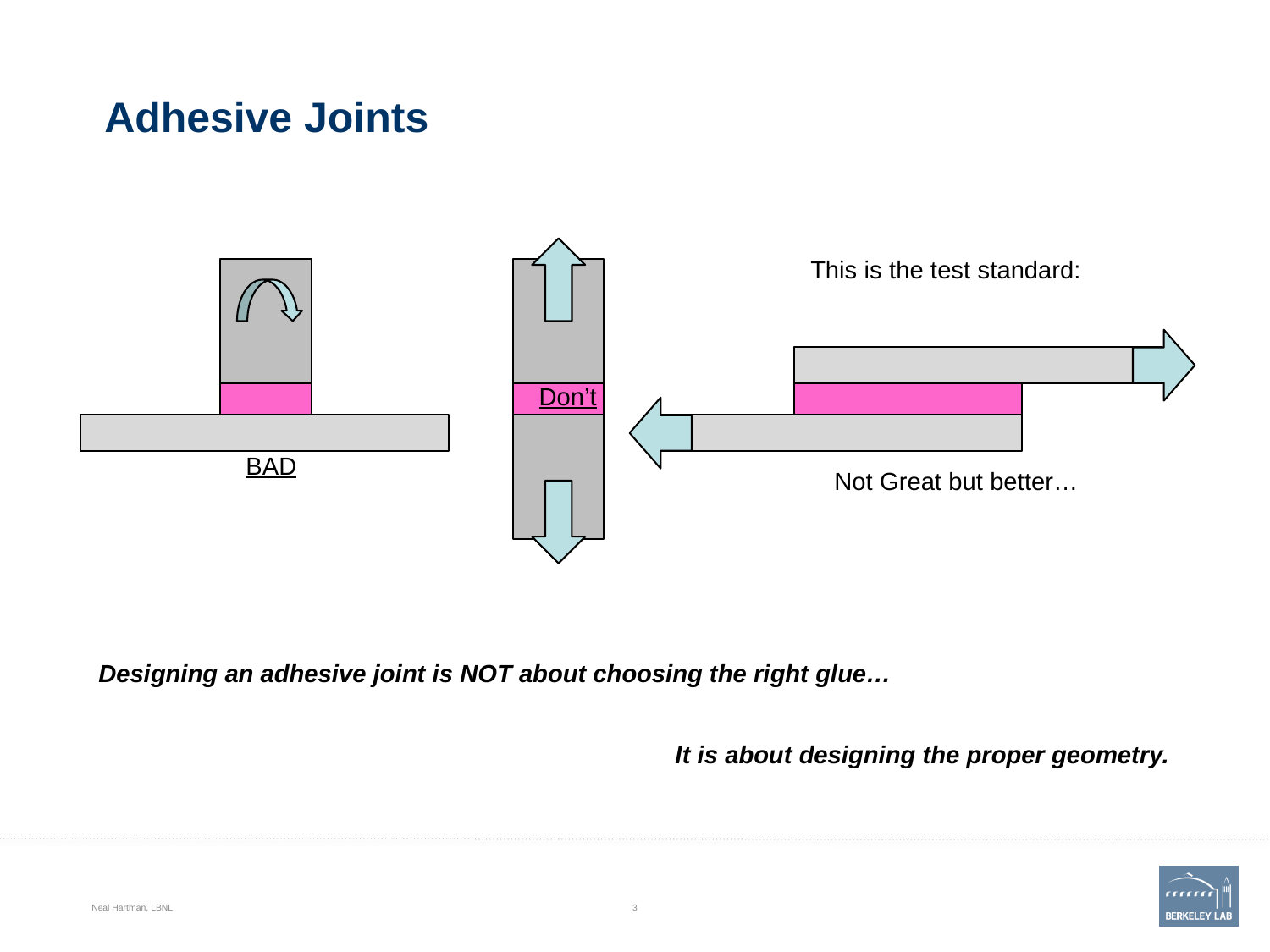

# Adhesive Joints

This is the test standard:

Don’t

BAD
Not Great but better…

Designing an adhesive joint is NOT about choosing the right glue…
It is about designing the proper geometry.
Neal Hartman, LBNL
3